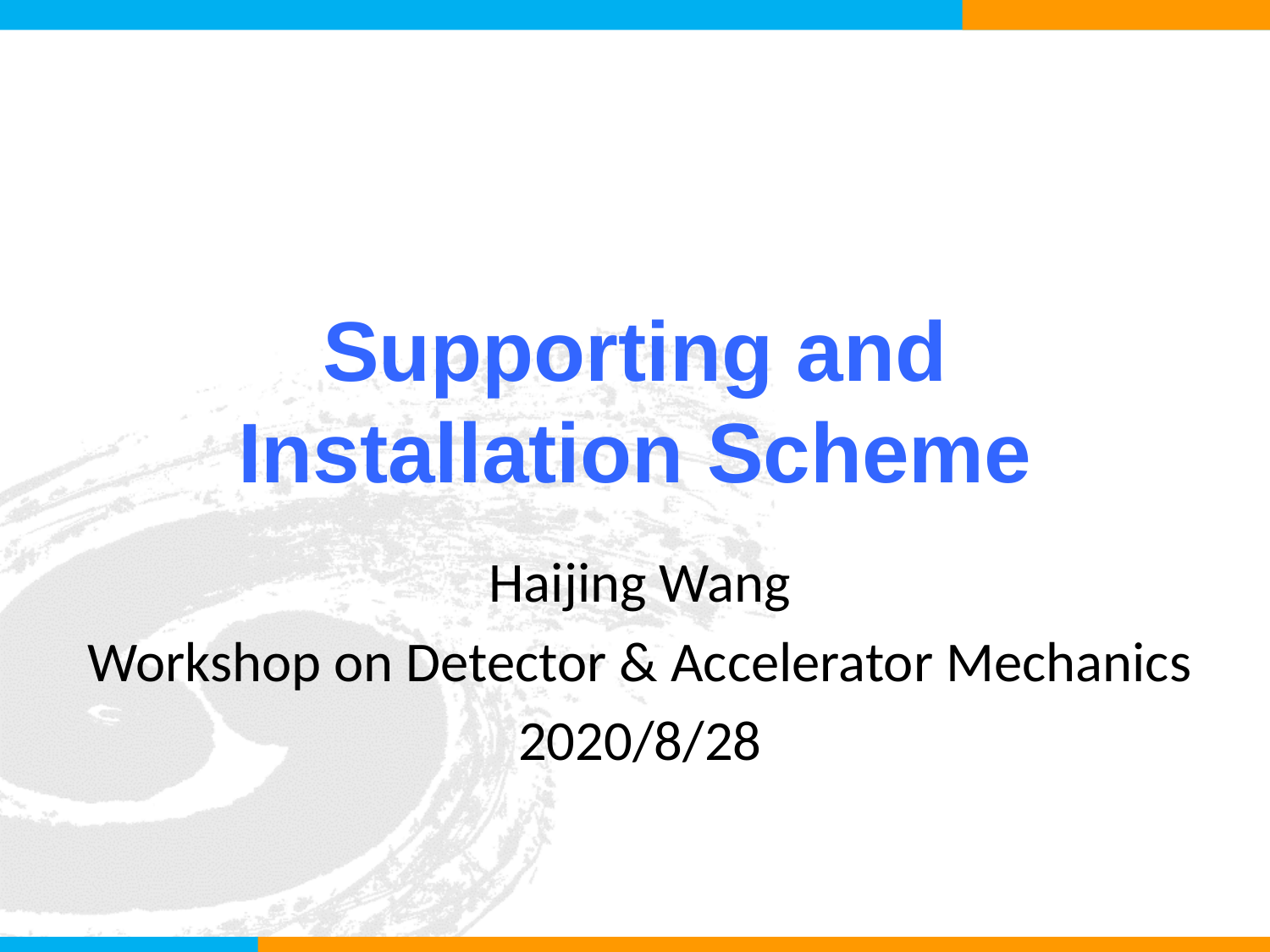

# Supporting and Installation Scheme
Haijing Wang
Workshop on Detector & Accelerator Mechanics
2020/8/28